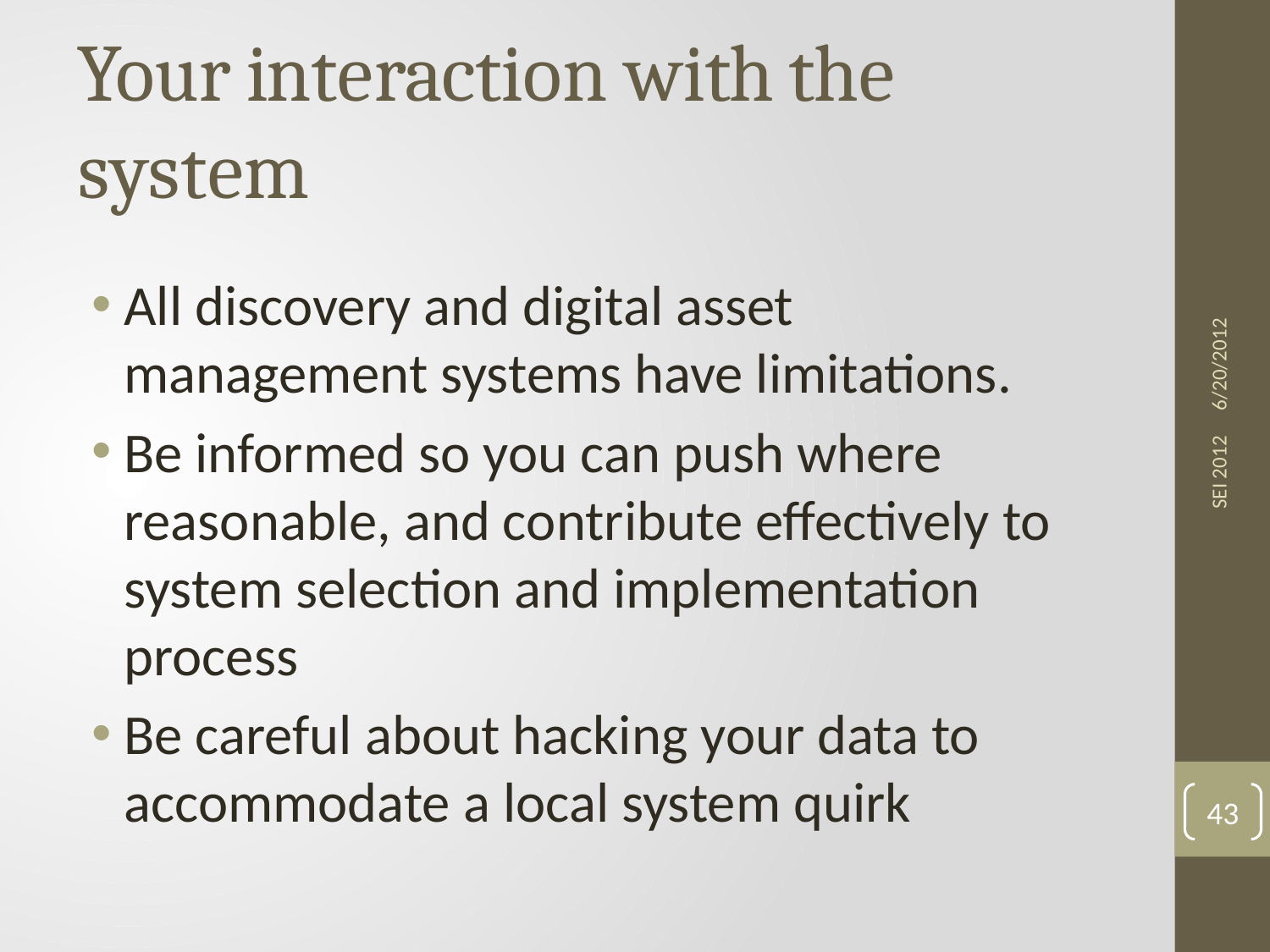

# Your interaction with the system
6/20/2012
All discovery and digital asset management systems have limitations.
Be informed so you can push where reasonable, and contribute effectively to system selection and implementation process
Be careful about hacking your data to accommodate a local system quirk
SEI 2012
43